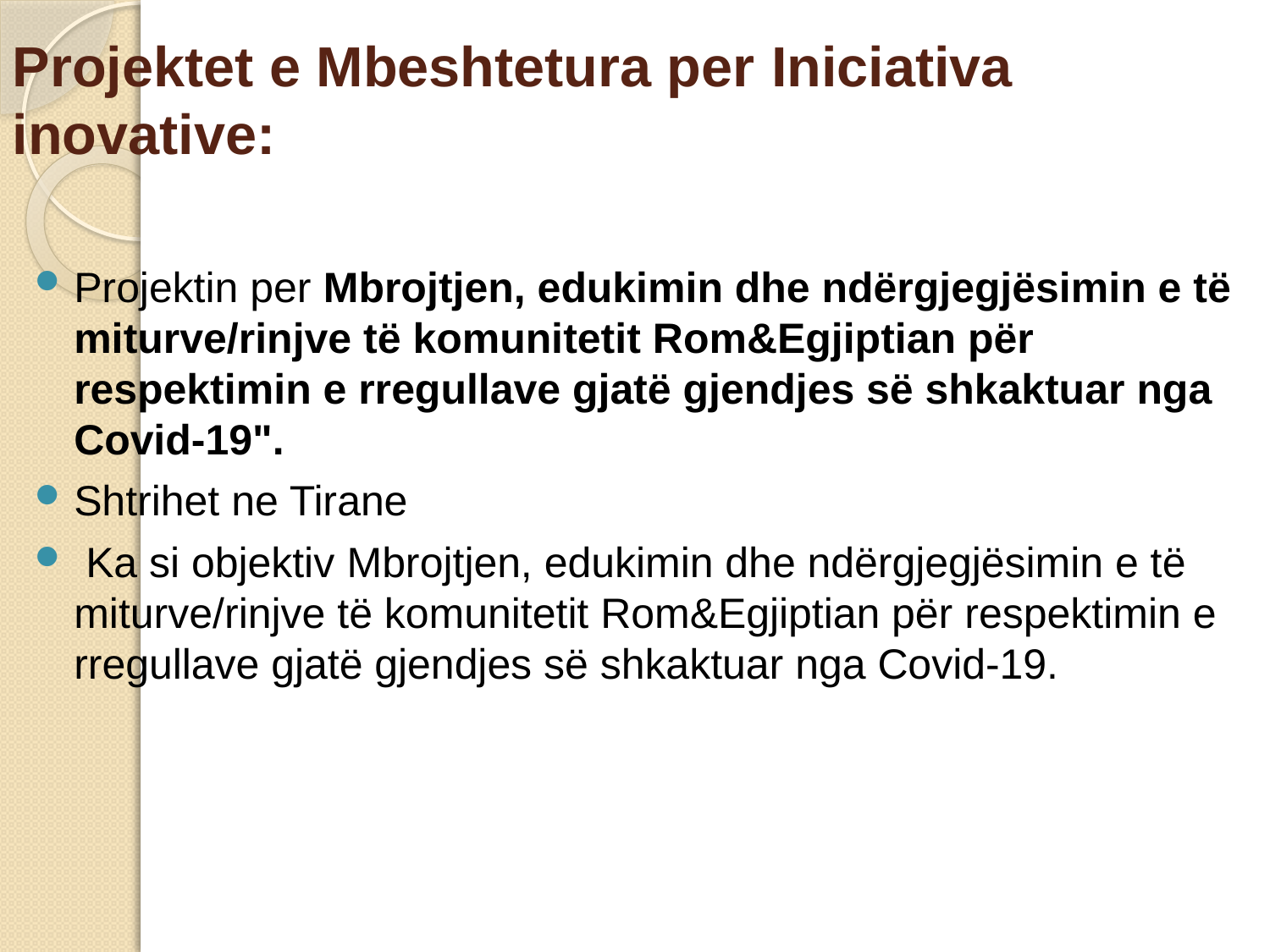

# Projektet e Mbeshtetura per Iniciativa inovative:
Projektin per Mbrojtjen, edukimin dhe ndërgjegjësimin e të miturve/rinjve të komunitetit Rom&Egjiptian për respektimin e rregullave gjatë gjendjes së shkaktuar nga Covid-19".
Shtrihet ne Tirane
 Ka si objektiv Mbrojtjen, edukimin dhe ndërgjegjësimin e të miturve/rinjve të komunitetit Rom&Egjiptian për respektimin e rregullave gjatë gjendjes së shkaktuar nga Covid-19.